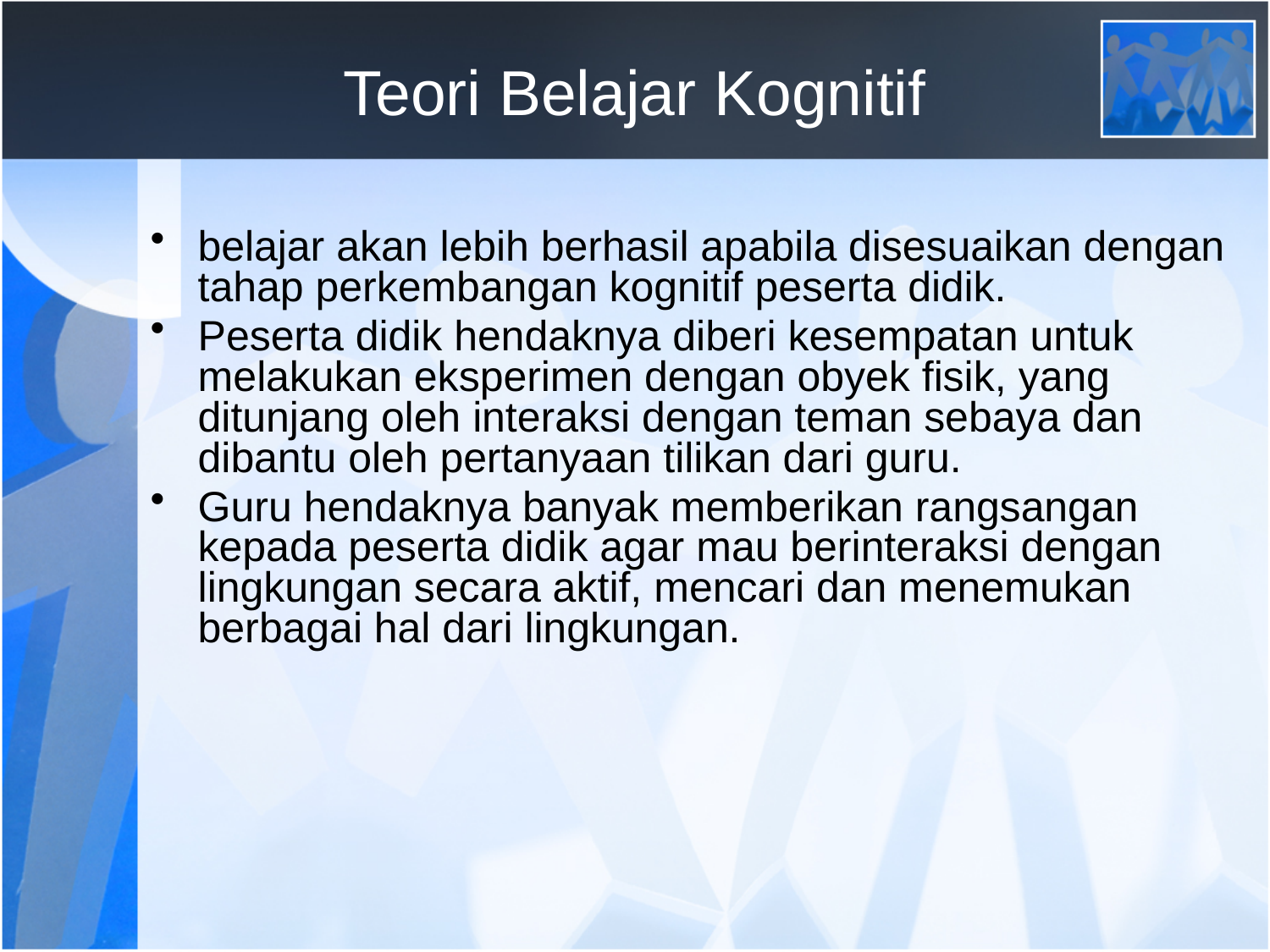

# Teori Belajar Kognitif
belajar akan lebih berhasil apabila disesuaikan dengan tahap perkembangan kognitif peserta didik.
Peserta didik hendaknya diberi kesempatan untuk melakukan eksperimen dengan obyek fisik, yang ditunjang oleh interaksi dengan teman sebaya dan dibantu oleh pertanyaan tilikan dari guru.
Guru hendaknya banyak memberikan rangsangan kepada peserta didik agar mau berinteraksi dengan lingkungan secara aktif, mencari dan menemukan berbagai hal dari lingkungan.